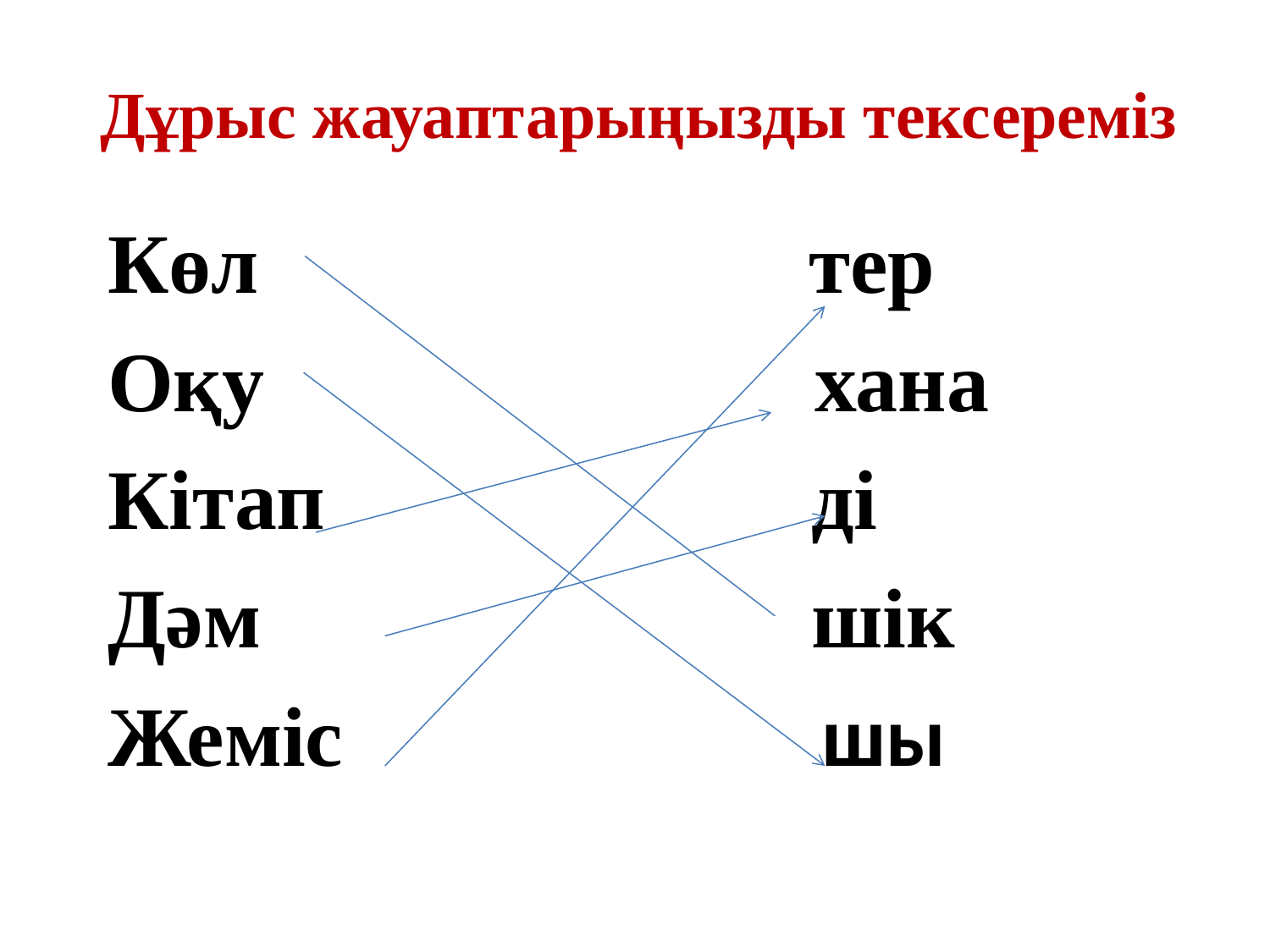

# Дұрыс жауаптарыңызды тексереміз
Көл                          тер
Оқу                          хана
Кітап                       ді
Дәм                          шік
Жеміс                         шы